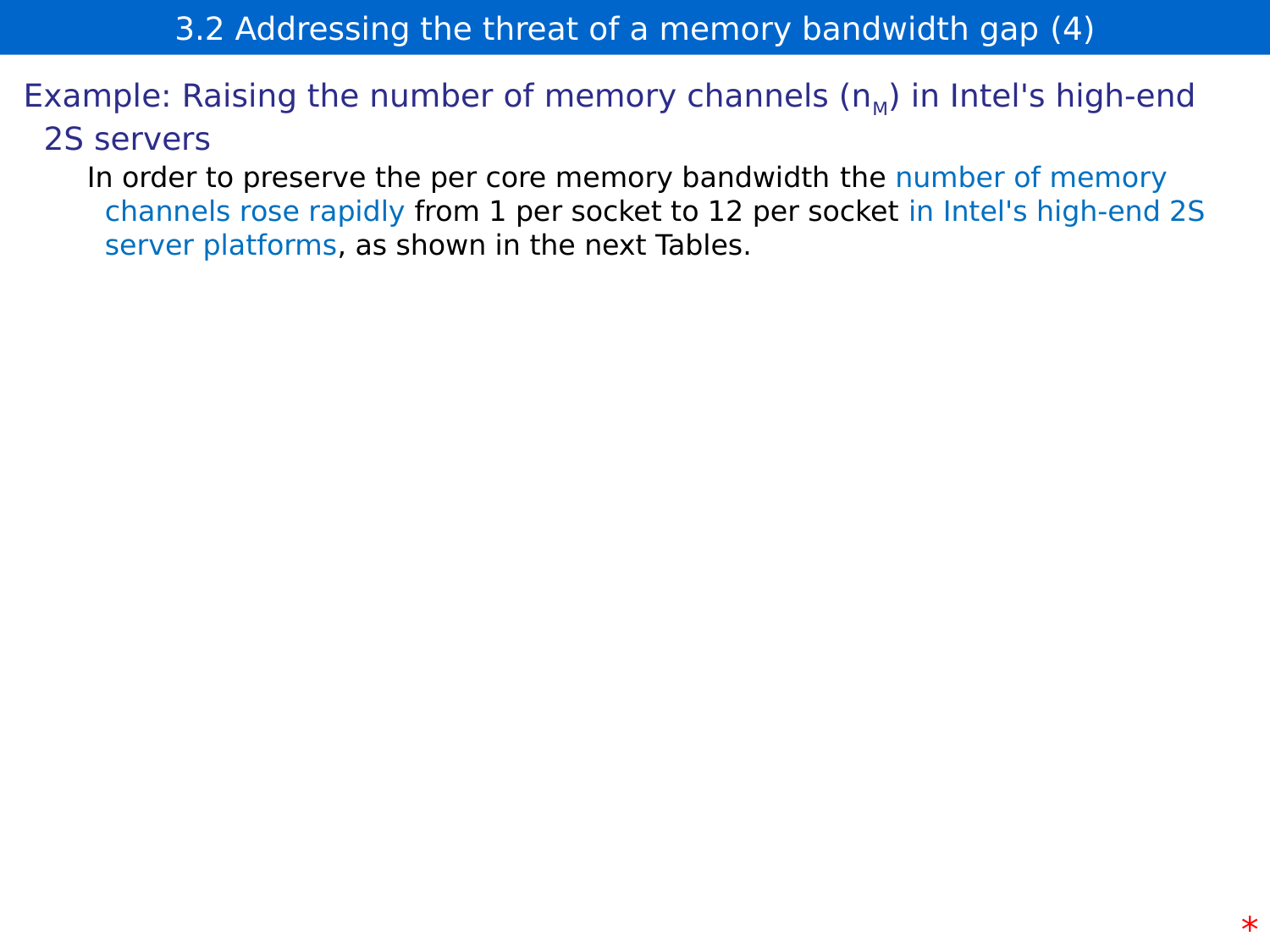

# 3.2 Addressing the threat of a memory bandwidth gap (4)
Example: Raising the number of memory channels (nM) in Intel's high-end
  2S servers
In order to preserve the per core memory bandwidth the number of memory
  channels rose rapidly from 1 per socket to 12 per socket in Intel's high-end 2S
  server platforms, as shown in the next Tables.
*